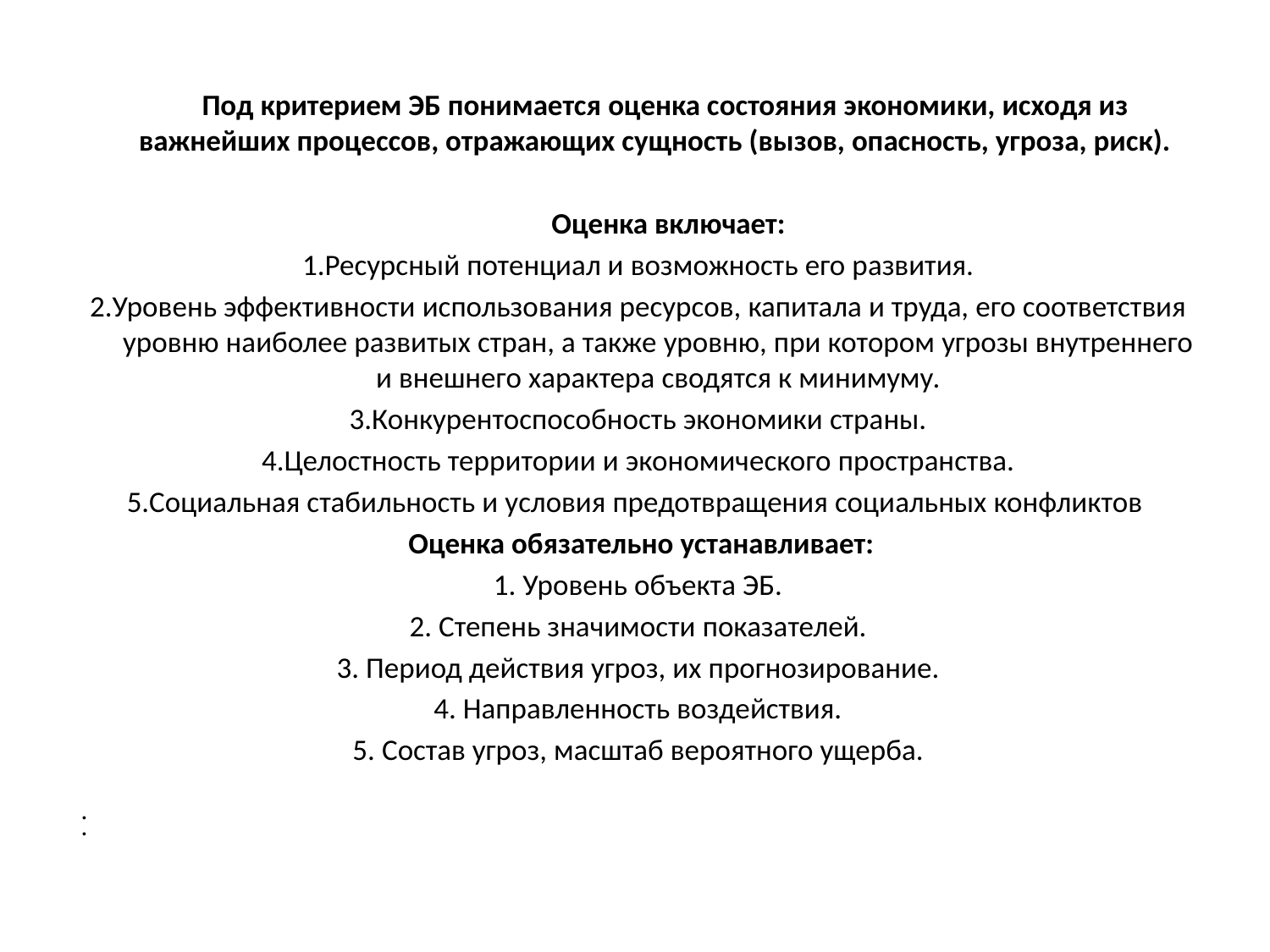

Под критерием ЭБ понимается оценка состояния экономики, исходя из важнейших процессов, отражающих сущность (вызов, опасность, угроза, риск).

         Оценка включает:
1.Ресурсный потенциал и возможность его развития.
2.Уровень эффективности использования ресурсов, капитала и труда, его соответствия уровню наиболее развитых стран, а также уровню, при котором угрозы внутреннего и внешнего характера сводятся к минимуму.
3.Конкурентоспособность экономики страны.
4.Целостность территории и экономического пространства.
5.Социальная стабильность и условия предотвращения социальных конфликтов
 Оценка обязательно устанавливает:
1. Уровень объекта ЭБ.
2. Степень значимости показателей.
3. Период действия угроз, их прогнозирование.
4. Направленность воздействия.
5. Состав угроз, масштаб вероятного ущерба.